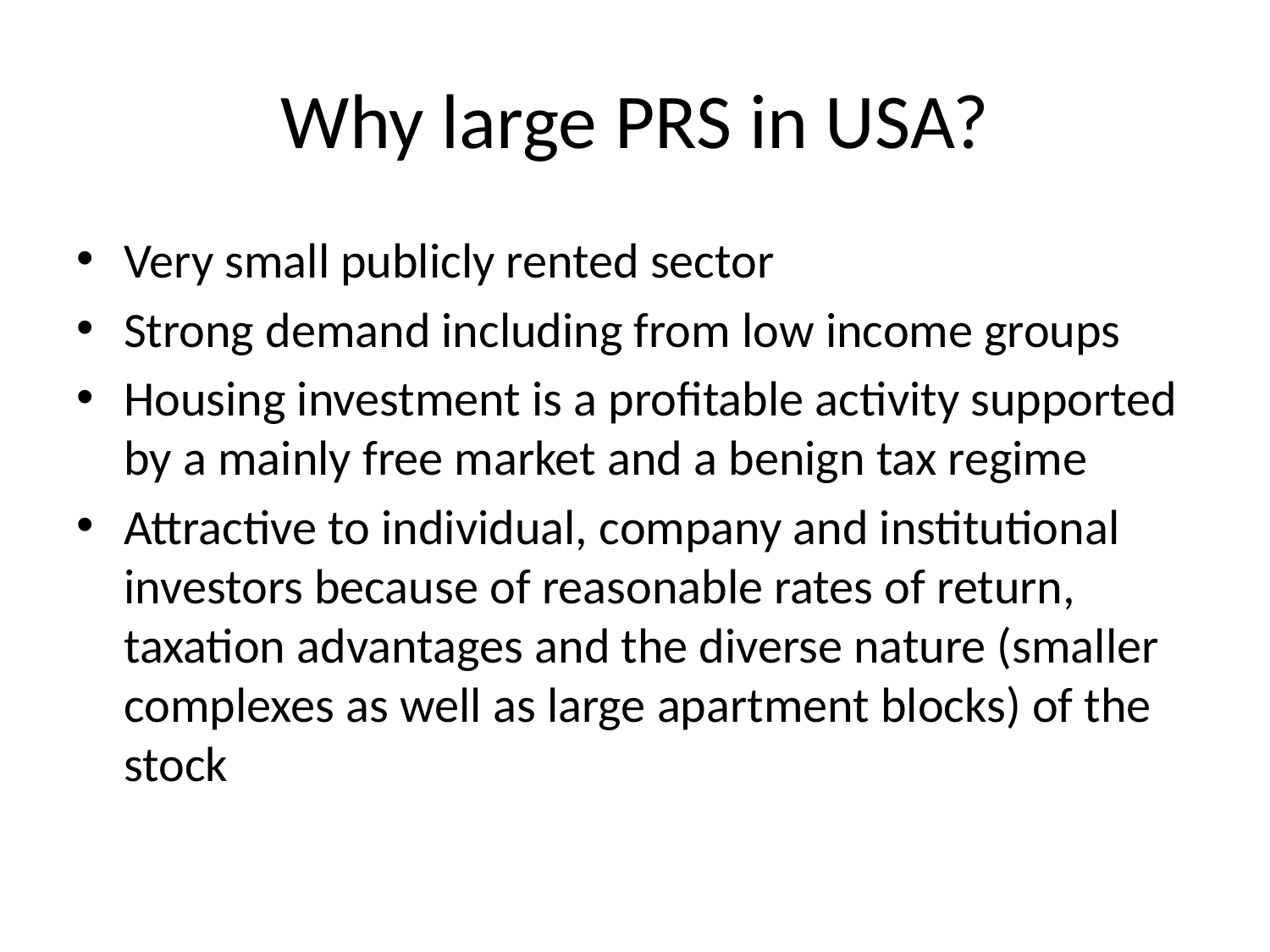

# Why large PRS in USA?
Very small publicly rented sector
Strong demand including from low income groups
Housing investment is a profitable activity supported by a mainly free market and a benign tax regime
Attractive to individual, company and institutional investors because of reasonable rates of return, taxation advantages and the diverse nature (smaller complexes as well as large apartment blocks) of the stock